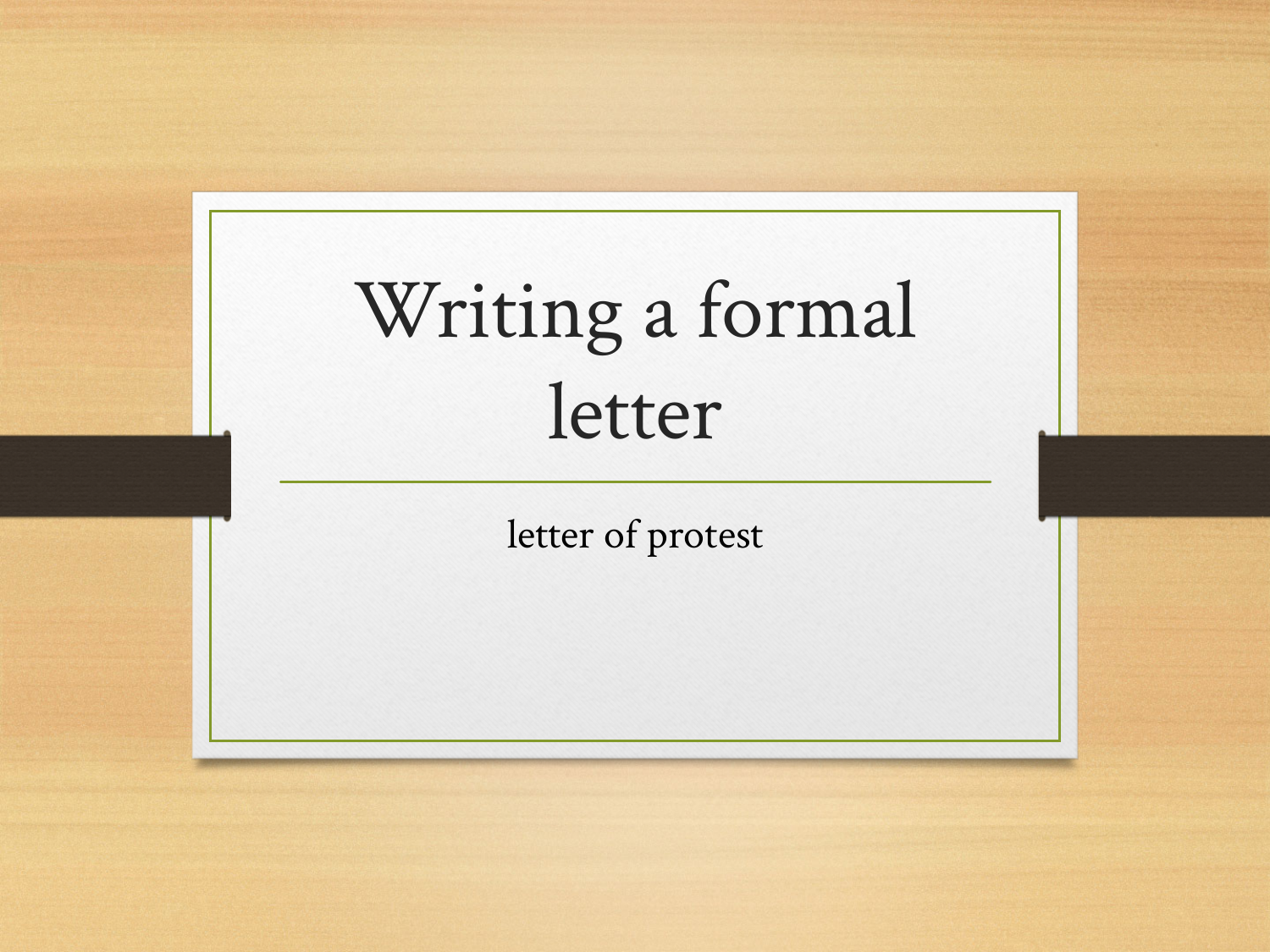

# Writing a formal letter
letter of protest